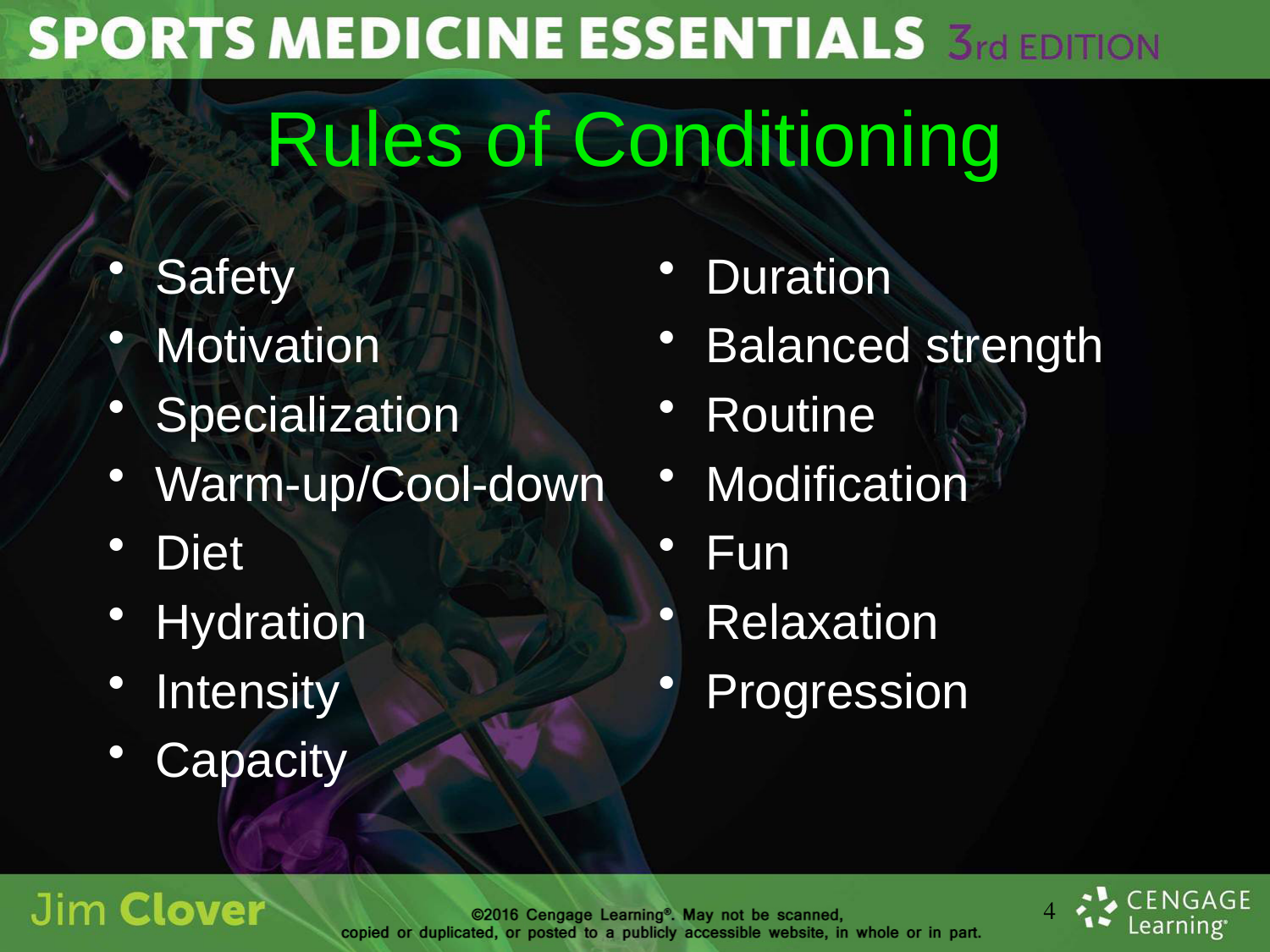

# Rules of Conditioning
Safety
Motivation
Specialization
Warm-up/Cool-down
Diet
Hydration
Intensity
Capacity
Duration
Balanced strength
Routine
Modification
Fun
Relaxation
Progression
4